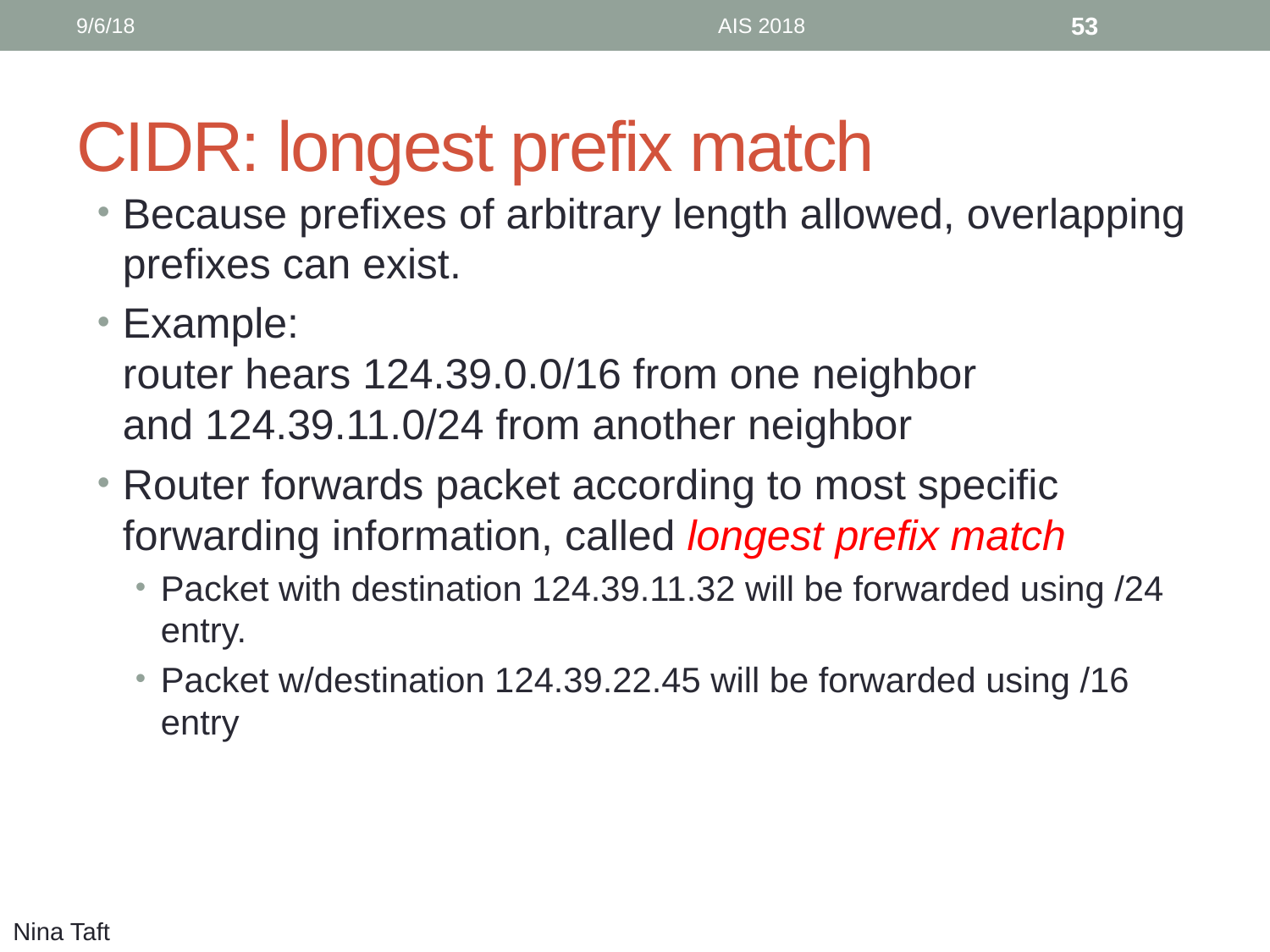

9/6/18
AIS 2018
53
# CIDR: longest prefix match
Because prefixes of arbitrary length allowed, overlapping prefixes can exist.
Example:
router hears 124.39.0.0/16 from one neighbor
and 124.39.11.0/24 from another neighbor
Router forwards packet according to most specific forwarding information, called longest prefix match
Packet with destination 124.39.11.32 will be forwarded using /24 entry.
Packet w/destination 124.39.22.45 will be forwarded using /16 entry
Nina Taft